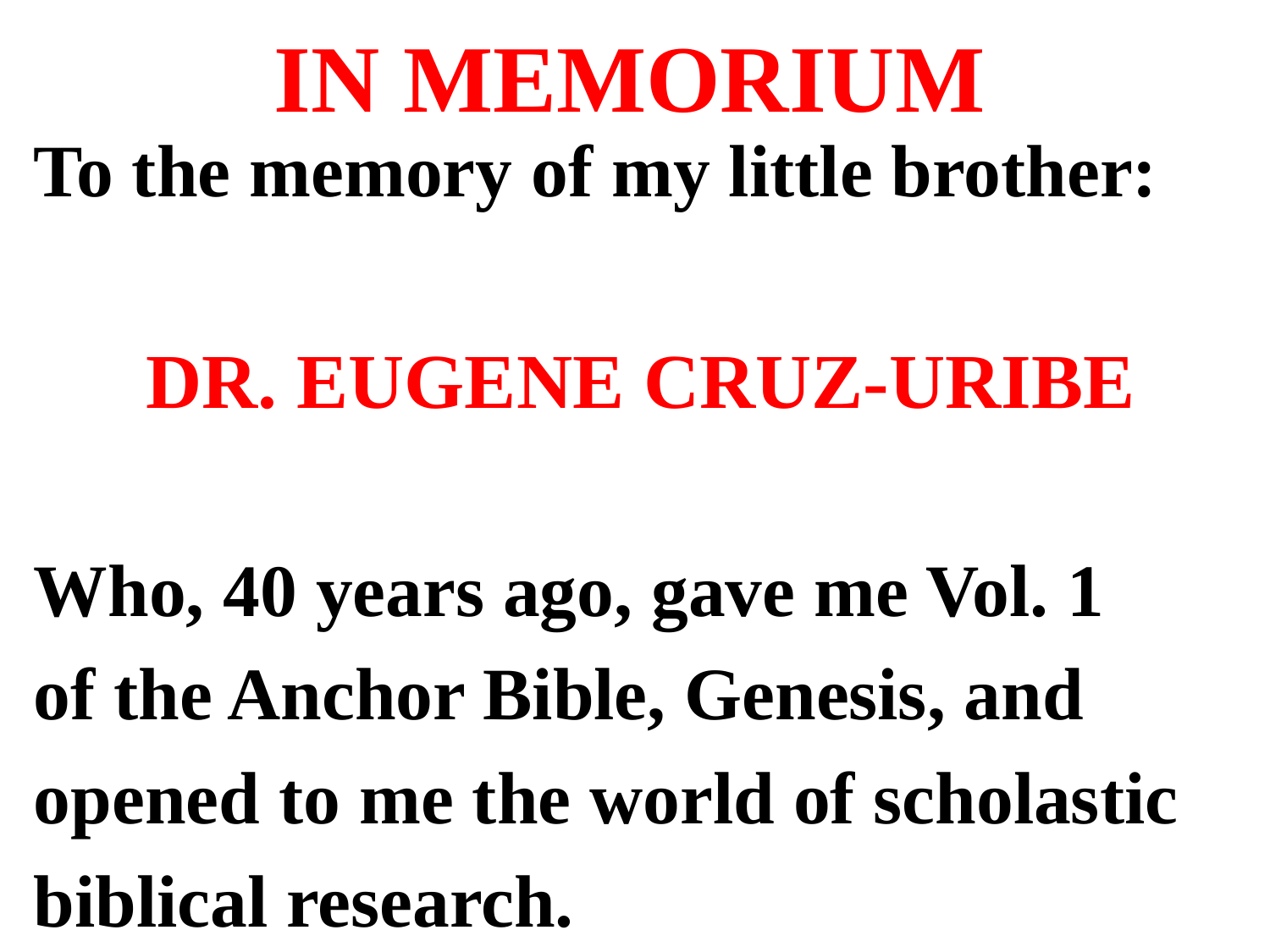

# IN MEMORIUM
To the memory of my little brother:

      DR. EUGENE CRUZ-URIBE

Who, 40 years ago, gave me Vol. 1
of the Anchor Bible, Genesis, and
opened to me the world of scholastic
biblical research.